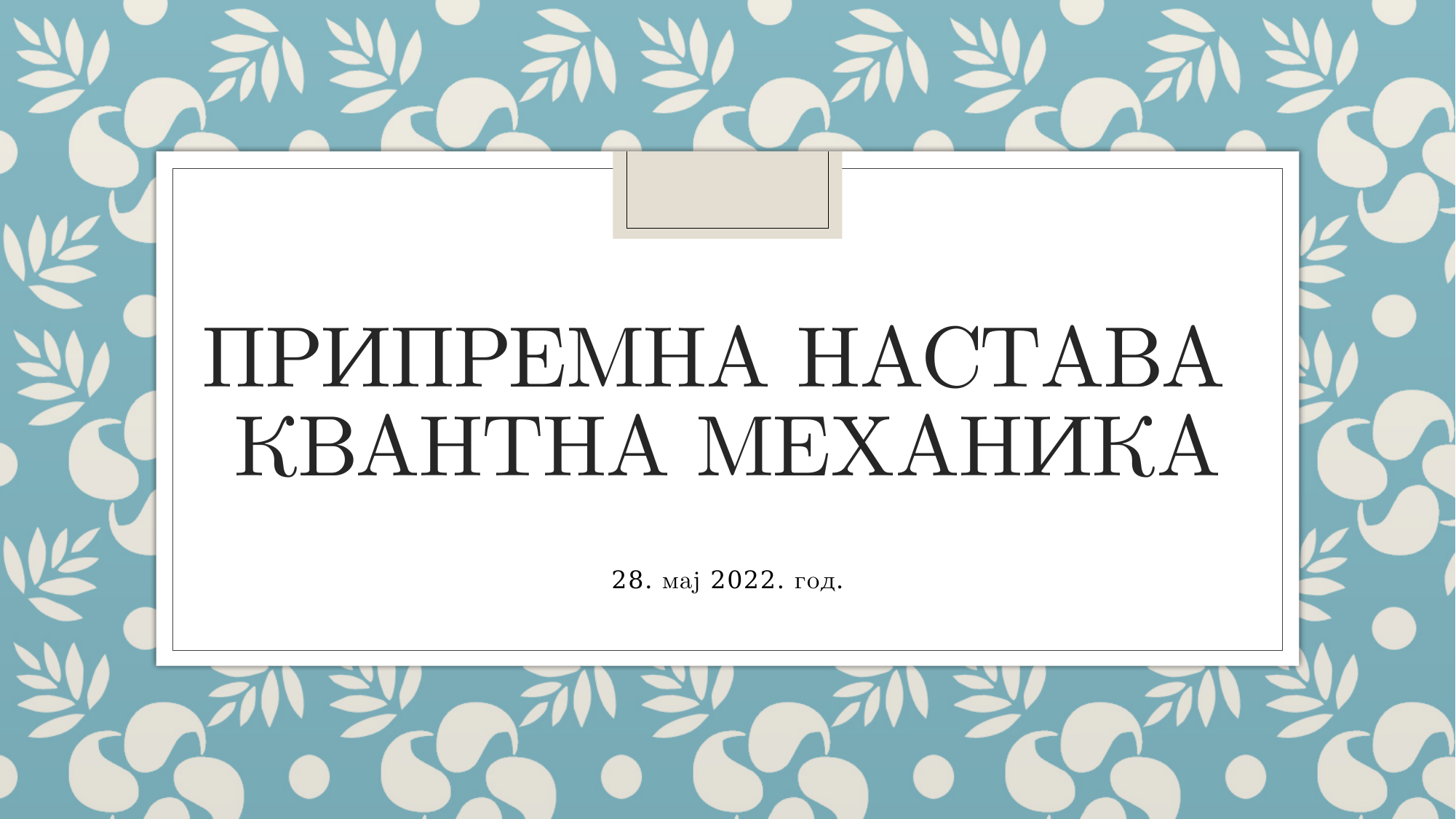

# Припремна настава Квантна механика
28. мај 2022. год.